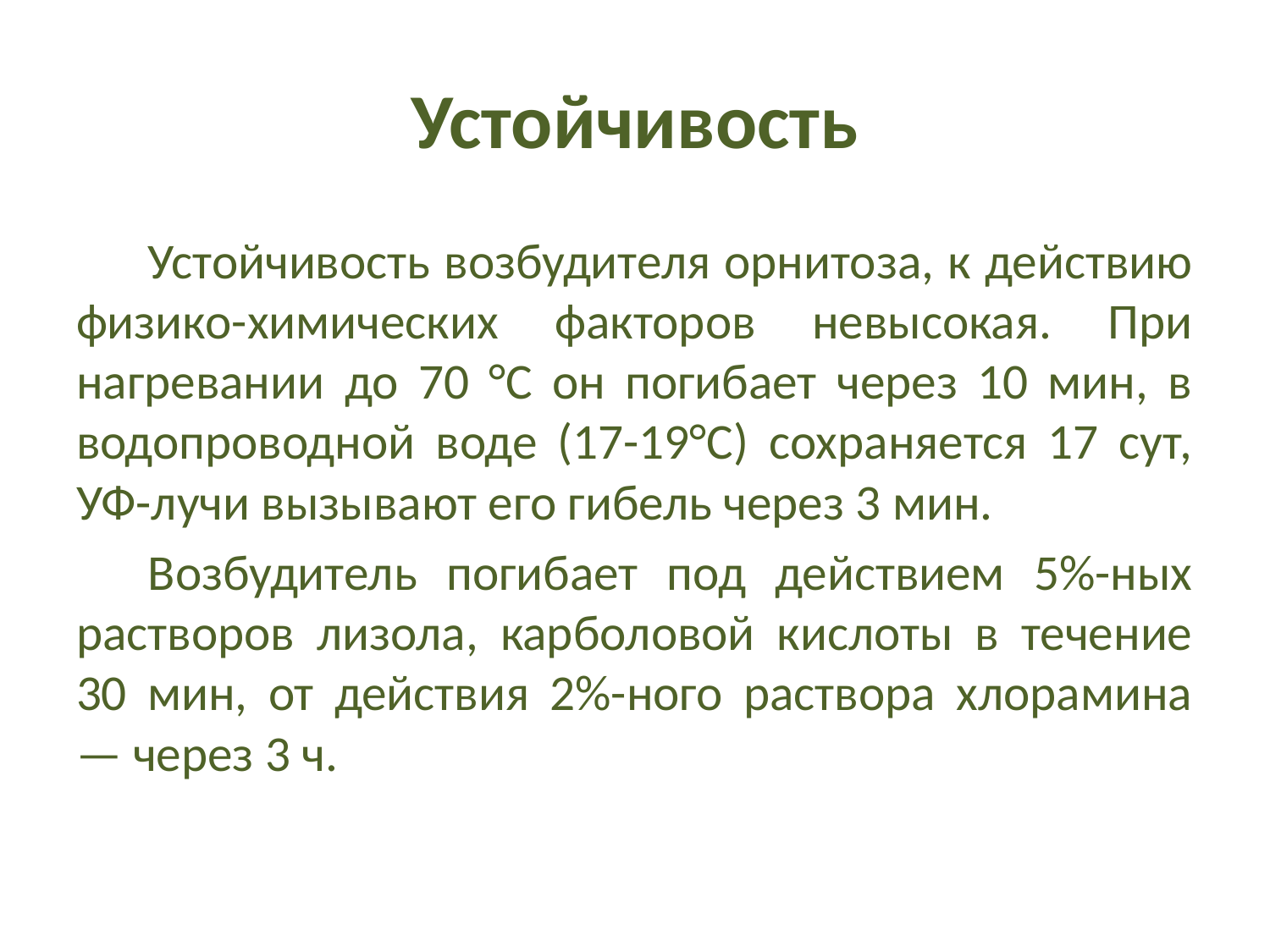

# Устойчивость
Устойчивость возбудителя орнитоза, к действию физико-химических факторов невысокая. При нагревании до 70 °С он погибает через 10 мин, в водопроводной воде (17-19°С) сохраняется 17 сут, УФ-лучи вызывают его гибель через 3 мин.
Возбудитель погибает под действием 5%-ных растворов лизола, карболовой кислоты в течение 30 мин, от действия 2%-ного раствора хлорамина — через 3 ч.